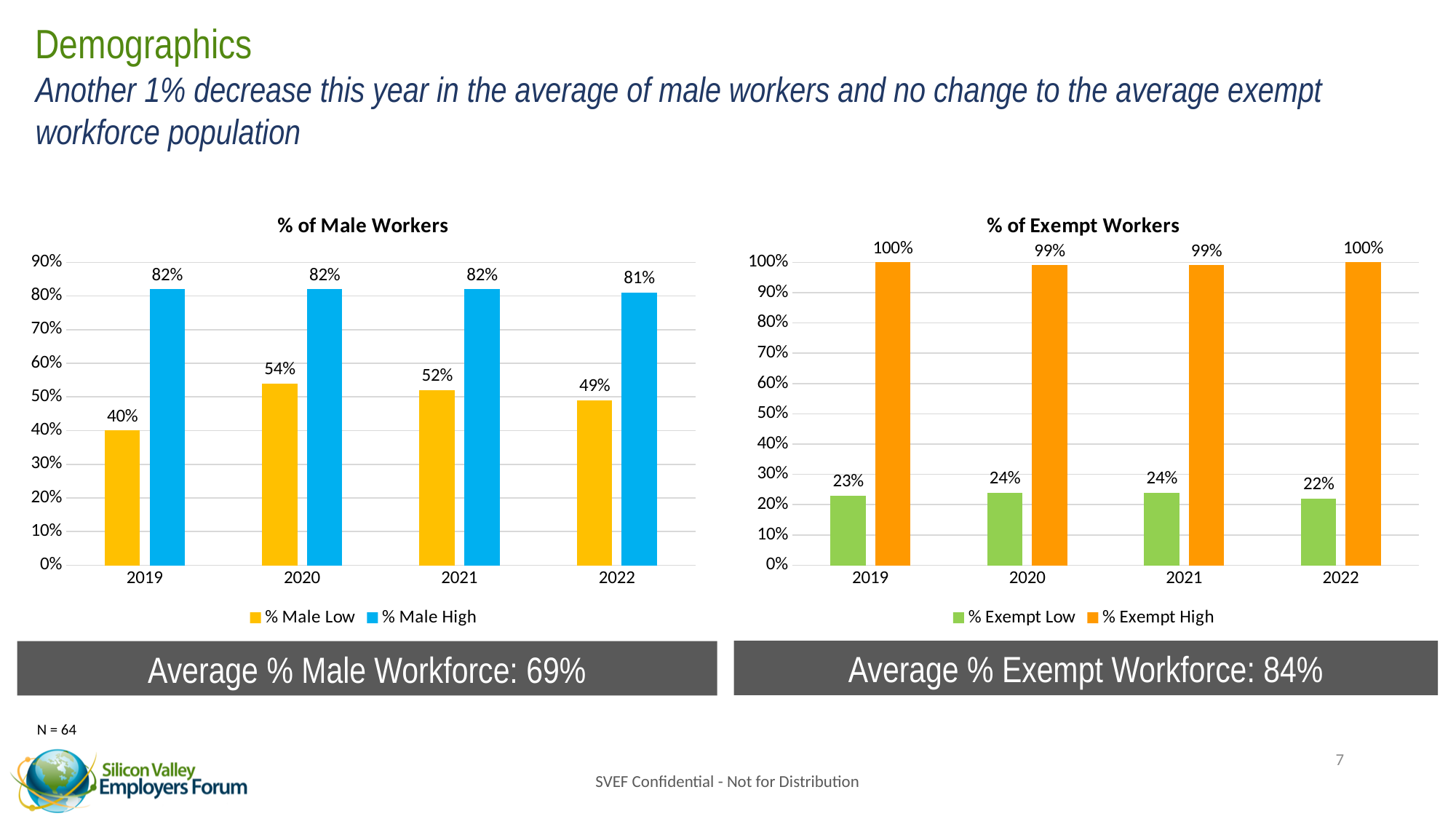

# Demographics Another 1% decrease this year in the average of male workers and no change to the average exempt workforce population

### Chart: % of Male Workers

| Category | % Male Low | % Male High |
|---|---|---|
| 2019 | 0.4 | 0.82 |
| 2020 | 0.54 | 0.82 |
| 2021 | 0.52 | 0.82 |
| 2022 | 0.49 | 0.81 |

### Chart: % of Exempt Workers

| Category | % Exempt Low | % Exempt High |
|---|---|---|
| 2019 | 0.23 | 1.0 |
| 2020 | 0.24 | 0.99 |
| 2021 | 0.24 | 0.99 |
| 2022 | 0.22 | 1.0 |
Average % Exempt Workforce: 84%
Average % Male Workforce: 69%
N = 64
7
SVEF Confidential - Not for Distribution